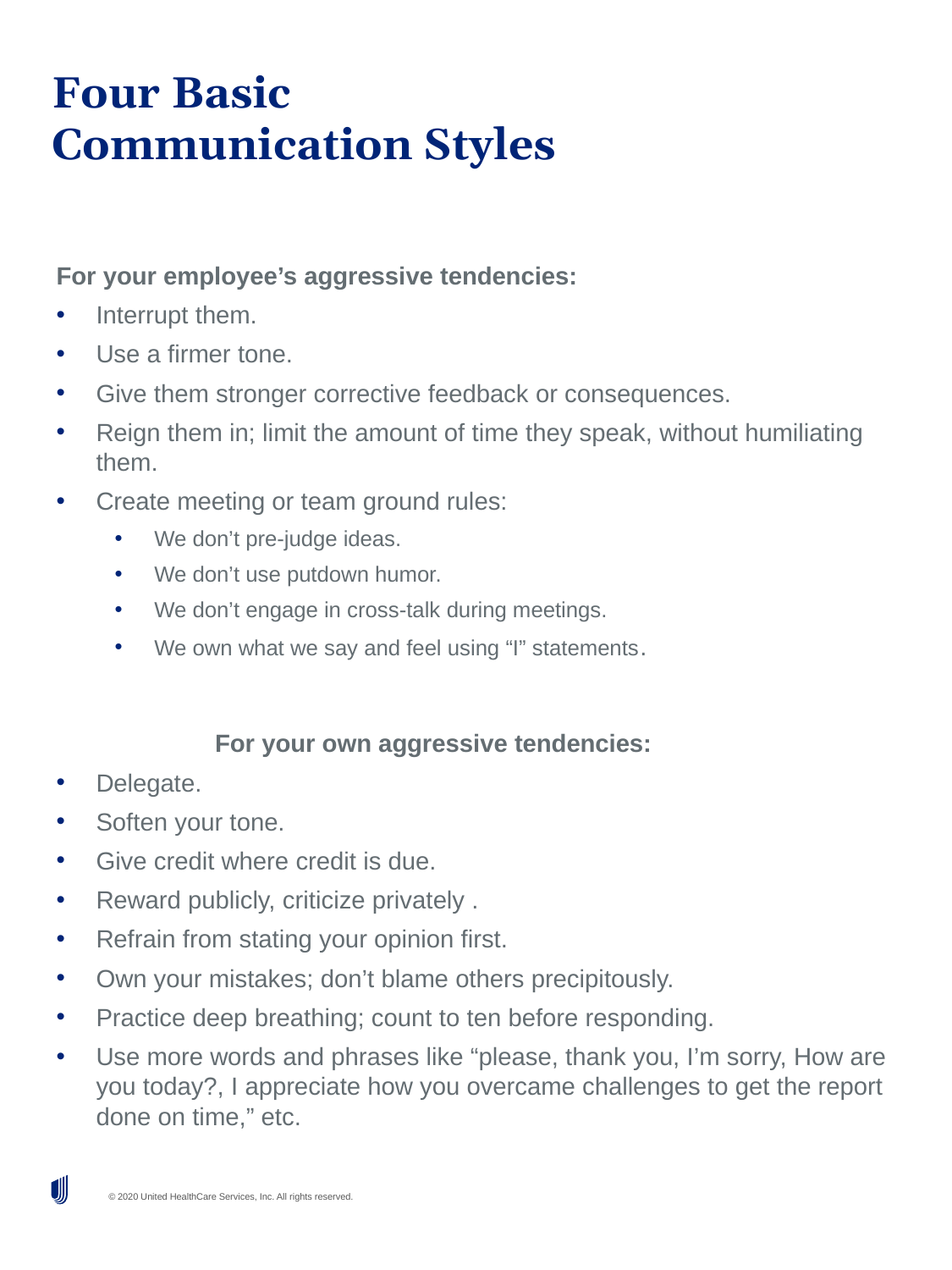

# Four Basic Communication Styles
For your employee’s aggressive tendencies:
Interrupt them.
Use a firmer tone.
Give them stronger corrective feedback or consequences.
Reign them in; limit the amount of time they speak, without humiliating them.
Create meeting or team ground rules:
We don’t pre-judge ideas.
We don’t use putdown humor.
We don’t engage in cross-talk during meetings.
We own what we say and feel using “I” statements.

For your own aggressive tendencies:
Delegate.
Soften your tone.
Give credit where credit is due.
Reward publicly, criticize privately .
Refrain from stating your opinion first.
Own your mistakes; don’t blame others precipitously.
Practice deep breathing; count to ten before responding.
Use more words and phrases like “please, thank you, I’m sorry, How are you today?, I appreciate how you overcame challenges to get the report done on time,” etc.